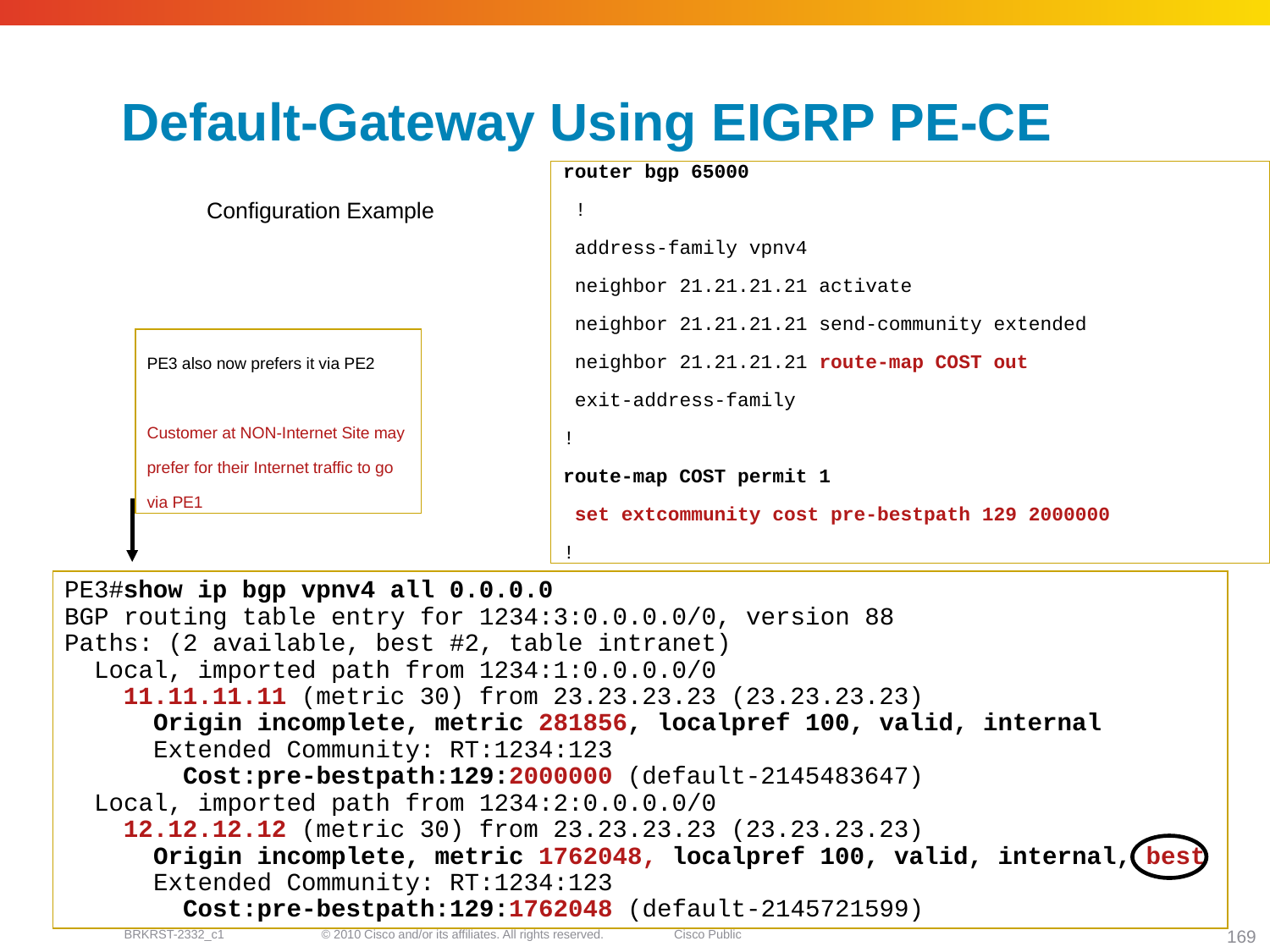

# Default-Gateway Using EIGRP PE-CE
router bgp 65000
 !
 address-family vpnv4
 neighbor 21.21.21.21 activate
 neighbor 21.21.21.21 send-community extended
 neighbor 21.21.21.21 route-map COST out
 exit-address-family
!
route-map COST permit 1
 set extcommunity cost pre-bestpath 129 2000000
!
Configuration Example
PE3 also now prefers it via PE2

Customer at NON-Internet Site may
prefer for their Internet traffic to go
via PE1

PE3#show ip bgp vpnv4 all 0.0.0.0
BGP routing table entry for 1234:3:0.0.0.0/0, version 88
Paths: (2 available, best #2, table intranet)
  Local, imported path from 1234:1:0.0.0.0/0
    11.11.11.11 (metric 30) from 23.23.23.23 (23.23.23.23)
      Origin incomplete, metric 281856, localpref 100, valid, internal
      Extended Community: RT:1234:123
        Cost:pre-bestpath:129:2000000 (default-2145483647)
  Local, imported path from 1234:2:0.0.0.0/0
    12.12.12.12 (metric 30) from 23.23.23.23 (23.23.23.23)
      Origin incomplete, metric 1762048, localpref 100, valid, internal, best
      Extended Community: RT:1234:123
        Cost:pre-bestpath:129:1762048 (default-2145721599)